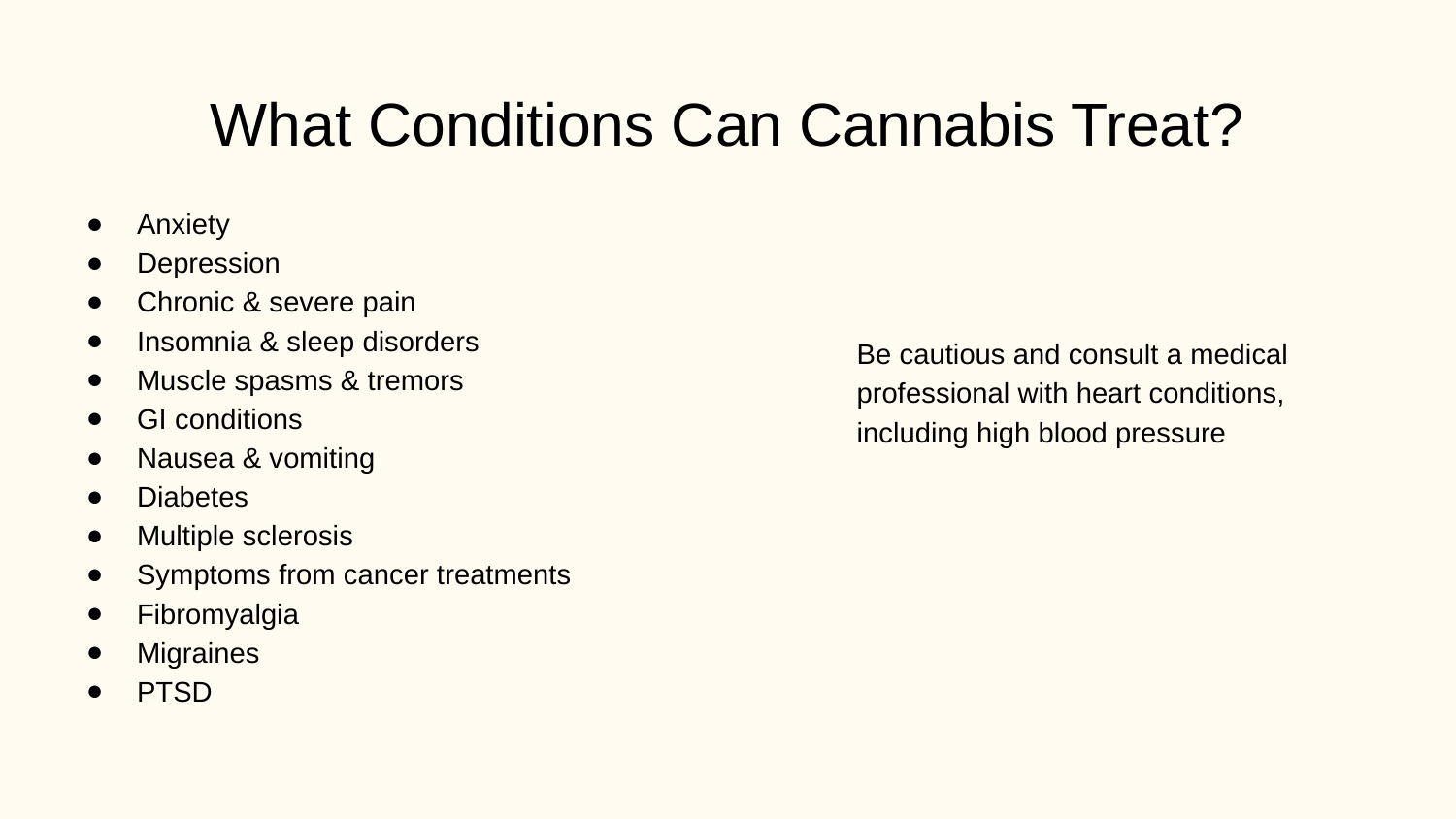

# What Conditions Can Cannabis Treat?
Anxiety
Depression
Chronic & severe pain
Insomnia & sleep disorders
Muscle spasms & tremors
GI conditions
Nausea & vomiting
Diabetes
Multiple sclerosis
Symptoms from cancer treatments
Fibromyalgia
Migraines
PTSD
Be cautious and consult a medical professional with heart conditions, including high blood pressure